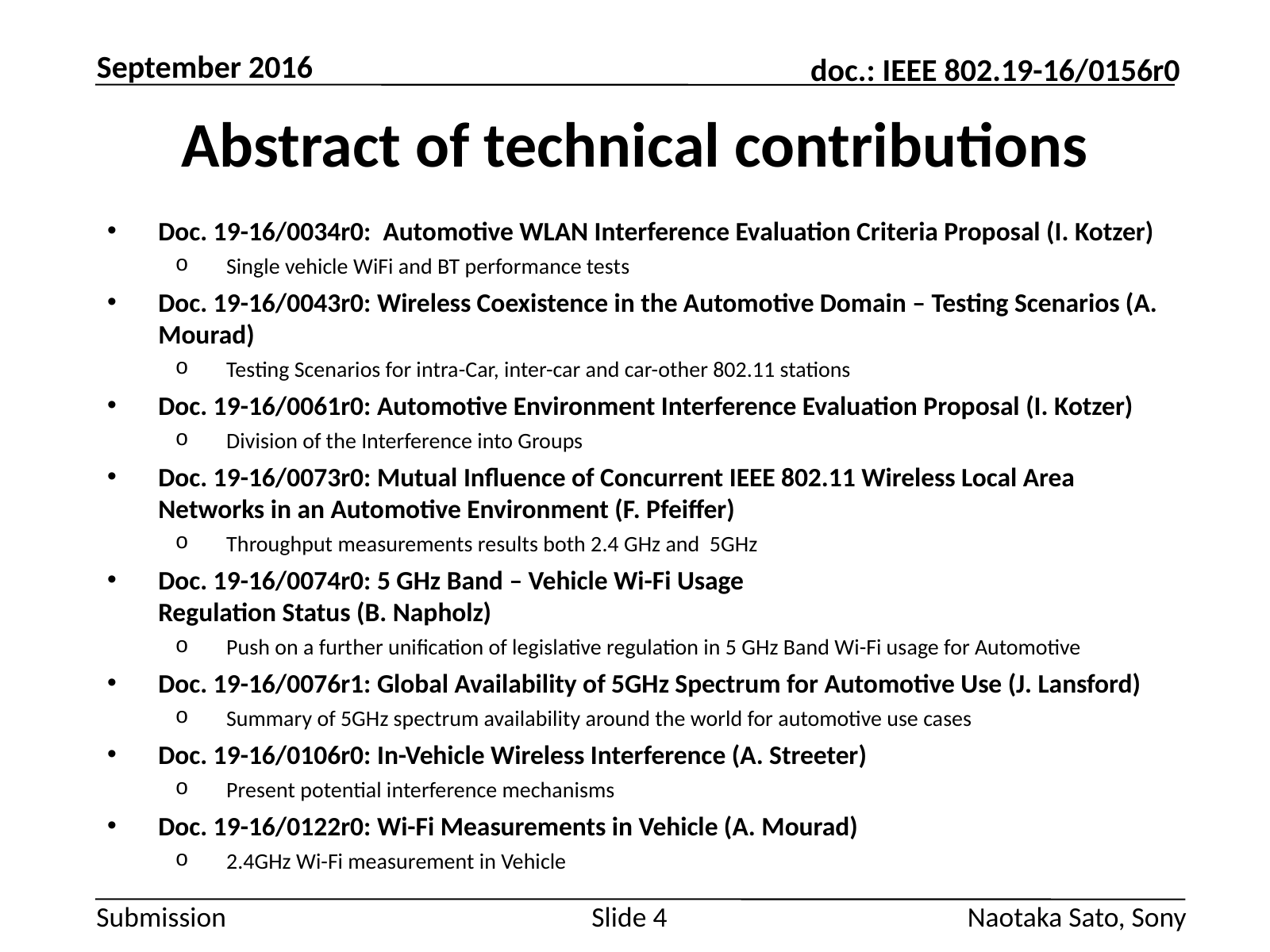

September 2016
# Abstract of technical contributions
Doc. 19-16/0034r0:  Automotive WLAN Interference Evaluation Criteria Proposal (I. Kotzer)
Single vehicle WiFi and BT performance tests
Doc. 19-16/0043r0: Wireless Coexistence in the Automotive Domain – Testing Scenarios (A. Mourad)
Testing Scenarios for intra-Car, inter-car and car-other 802.11 stations
Doc. 19-16/0061r0: Automotive Environment Interference Evaluation Proposal (I. Kotzer)
Division of the Interference into Groups
Doc. 19-16/0073r0: Mutual Influence of Concurrent IEEE 802.11 Wireless Local Area Networks in an Automotive Environment (F. Pfeiffer)
Throughput measurements results both 2.4 GHz and  5GHz
Doc. 19-16/0074r0: 5 GHz Band – Vehicle Wi-Fi Usage
Regulation Status (B. Napholz)
Push on a further unification of legislative regulation in 5 GHz Band Wi-Fi usage for Automotive
Doc. 19-16/0076r1: Global Availability of 5GHz Spectrum for Automotive Use (J. Lansford)
Summary of 5GHz spectrum availability around the world for automotive use cases
Doc. 19-16/0106r0: In-Vehicle Wireless Interference (A. Streeter)
Present potential interference mechanisms
Doc. 19-16/0122r0: Wi-Fi Measurements in Vehicle (A. Mourad)
2.4GHz Wi-Fi measurement in Vehicle
Slide 4
Naotaka Sato, Sony